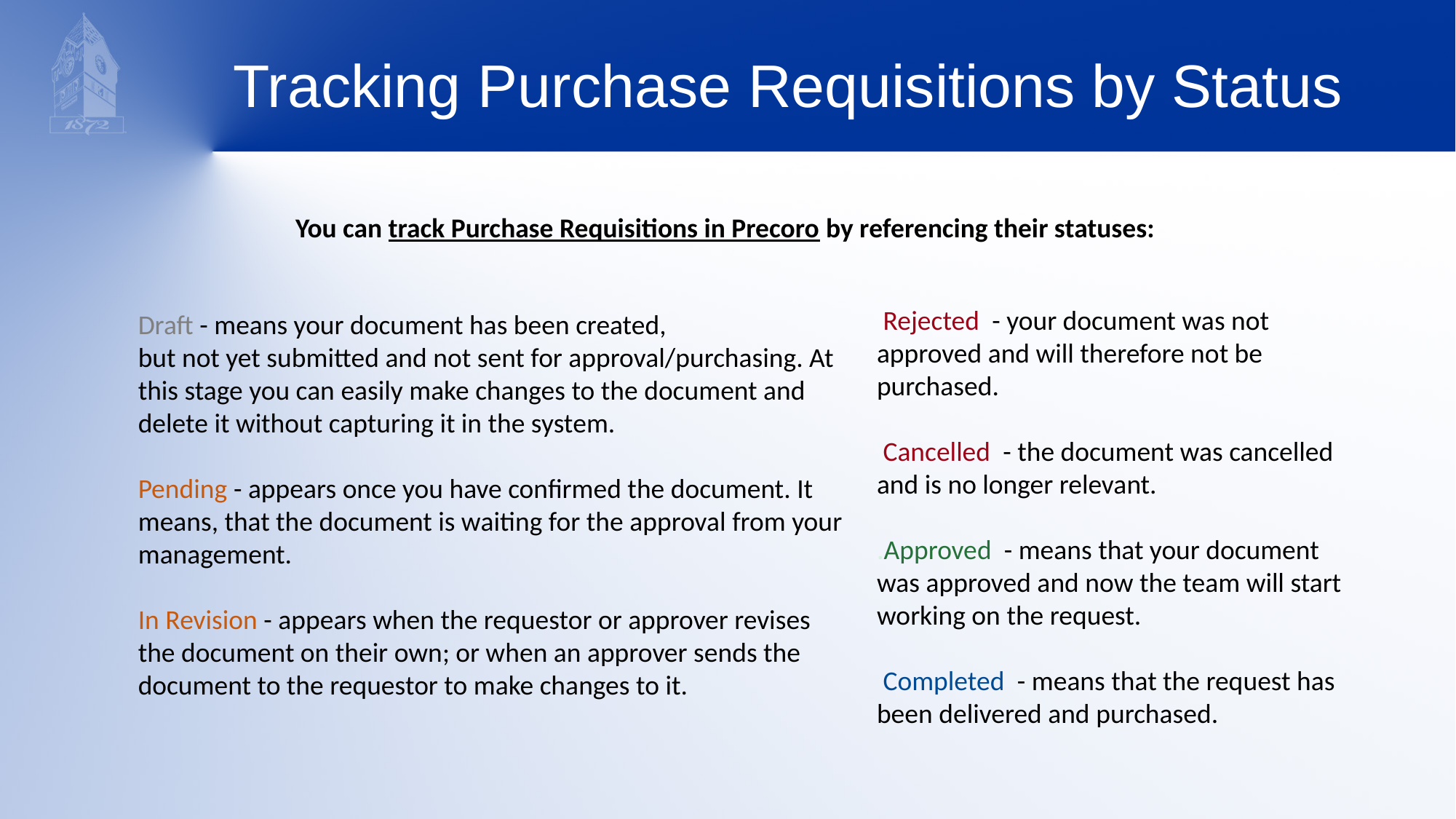

# Tracking Purchase Requisitions by Status
You can track Purchase Requisitions in Precoro by referencing their statuses:
 Rejected  - your document was not approved and will therefore not be purchased.
 Cancelled  - the document was cancelled and is no longer relevant.
.Approved  - means that your document was approved and now the team will start working on the request.
 Completed  - means that the request has been delivered and purchased.
Draft - means your document has been created,
but not yet submitted and not sent for approval/purchasing. At this stage you can easily make changes to the document and delete it without capturing it in the system.
Pending - appears once you have confirmed the document. It means, that the document is waiting for the approval from your management.
In Revision - appears when the requestor or approver revises the document on their own; or when an approver sends the document to the requestor to make changes to it.